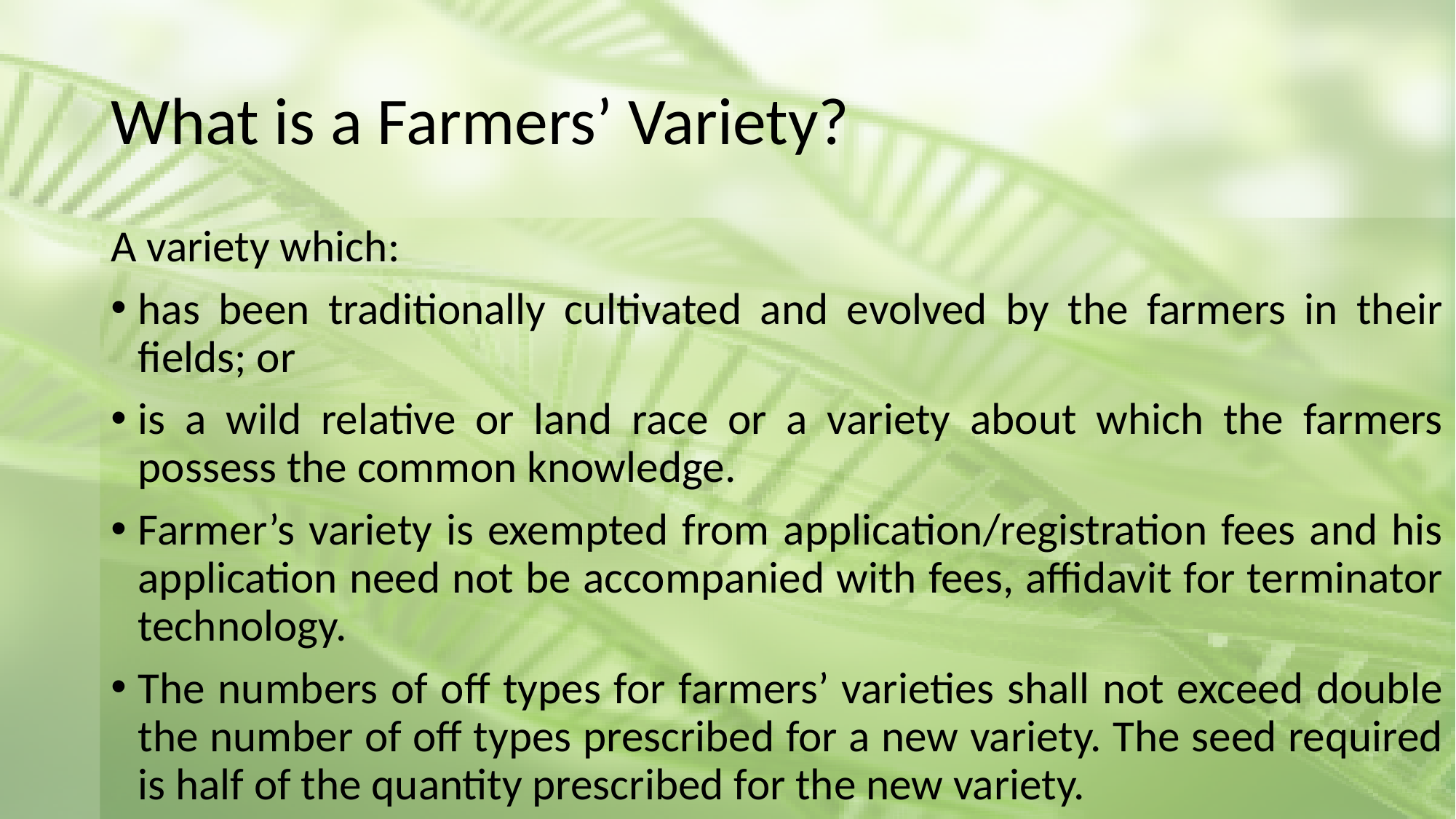

# What is a Farmers’ Variety?
A variety which:
has been traditionally cultivated and evolved by the farmers in their fields; or
is a wild relative or land race or a variety about which the farmers possess the common knowledge.
Farmer’s variety is exempted from application/registration fees and his application need not be accompanied with fees, affidavit for terminator technology.
The numbers of off types for farmers’ varieties shall not exceed double the number of off types prescribed for a new variety. The seed required is half of the quantity prescribed for the new variety.